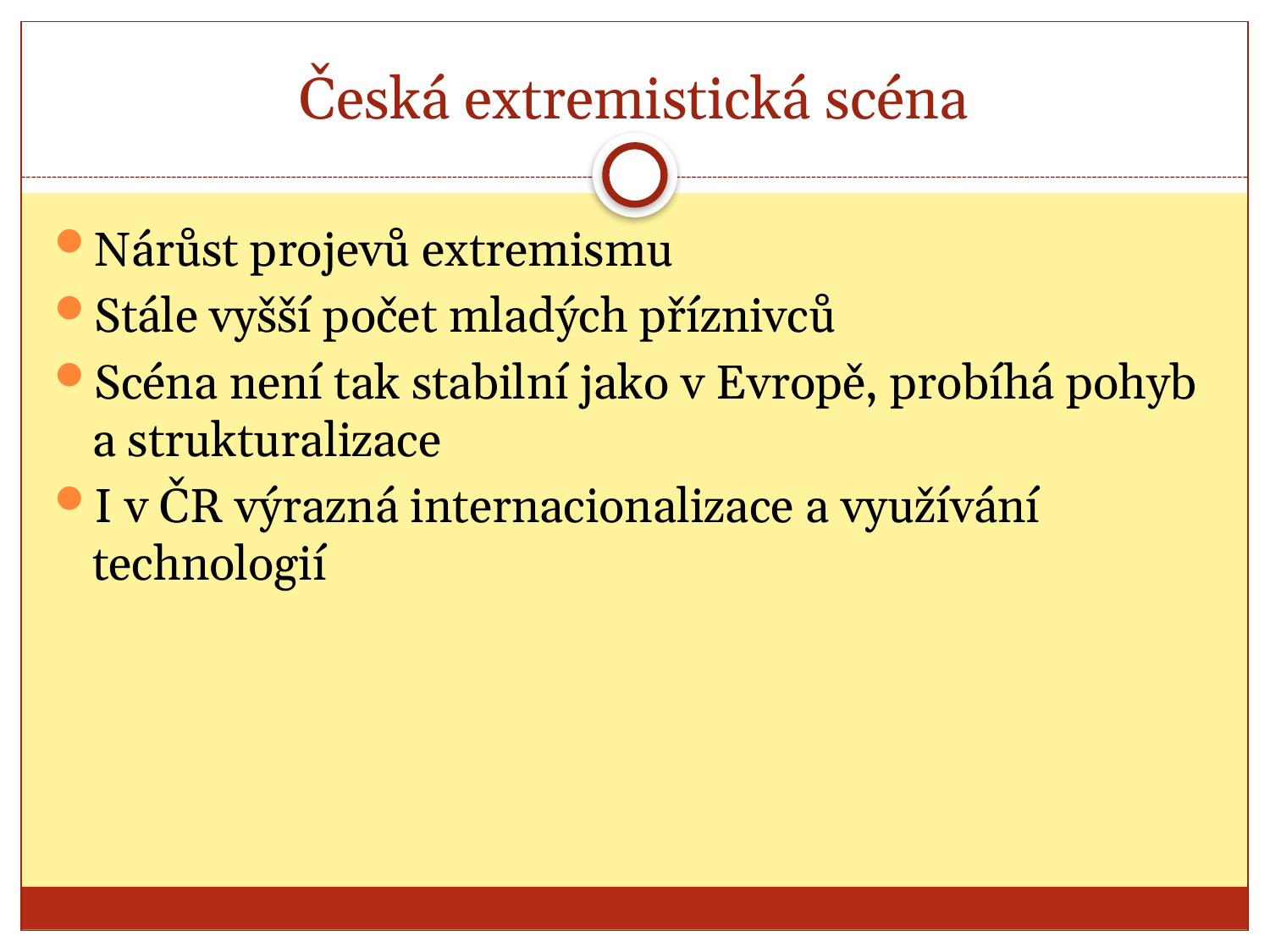

# Česká extremistická scéna
Nárůst projevů extremismu
Stále vyšší počet mladých příznivců
Scéna není tak stabilní jako v Evropě, probíhá pohyb a strukturalizace
I v ČR výrazná internacionalizace a využívání technologií